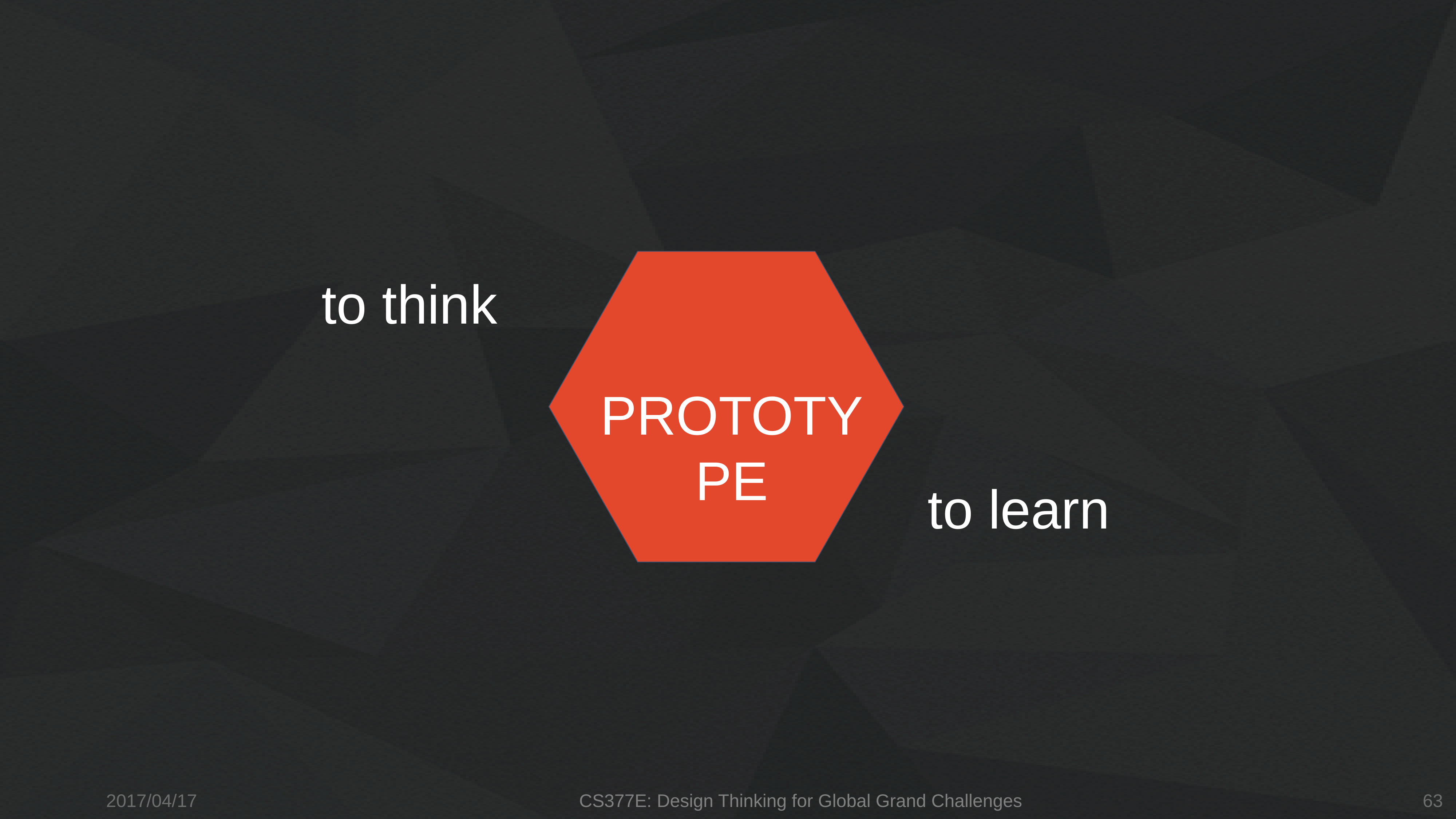

to think
prototype
to learn
2017/04/17
CS377E: Design Thinking for Global Grand Challenges
63